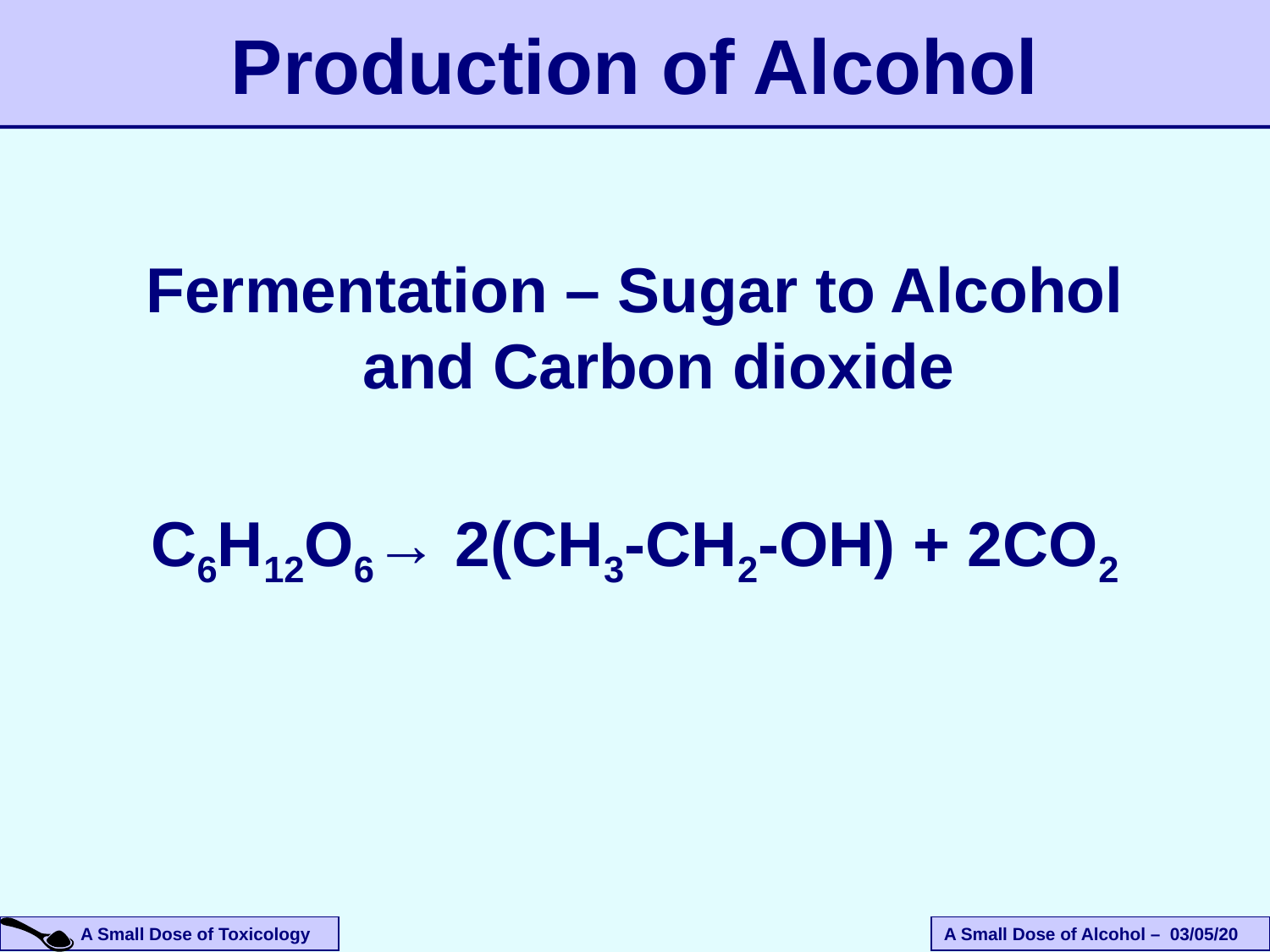

# Production of Alcohol
Fermentation – Sugar to Alcohol and Carbon dioxide

C6H12O6→ 2(CH3-CH2-OH) + 2CO2